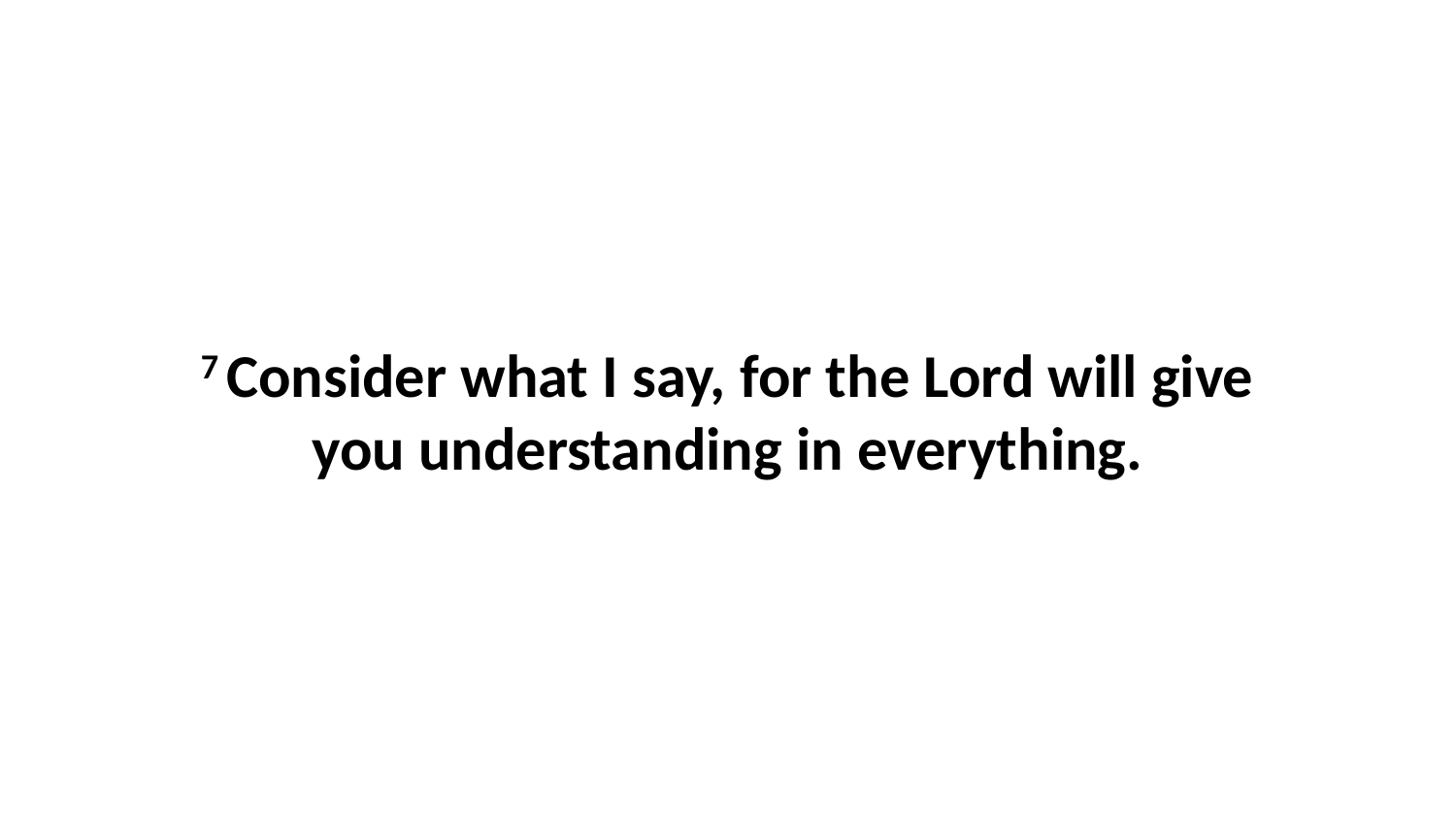

7 Consider what I say, for the Lord will give you understanding in everything.